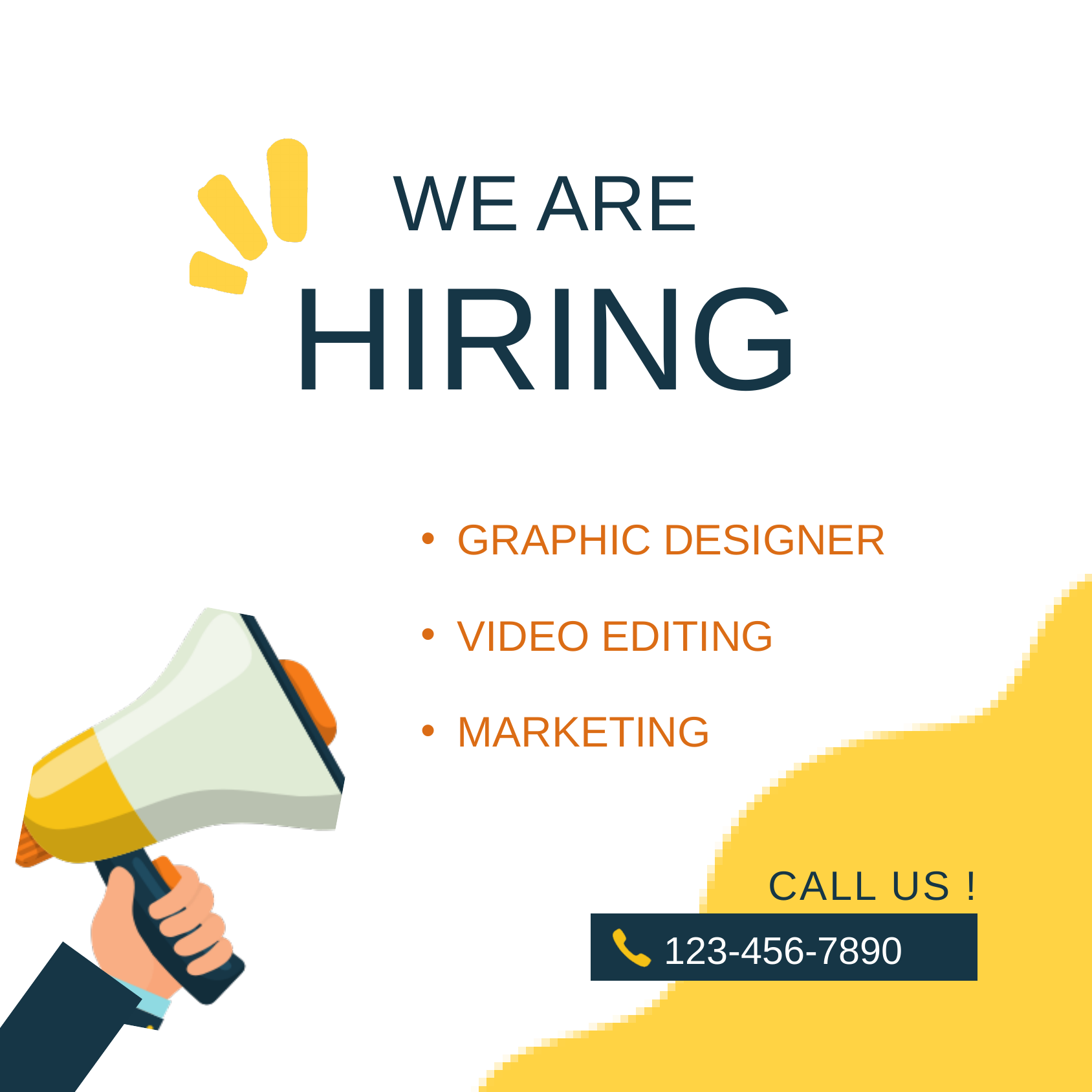

WE ARE

HIRING
GRAPHIC DESIGNER
VIDEO EDITING
MARKETING

CALL US !

123-456-7890